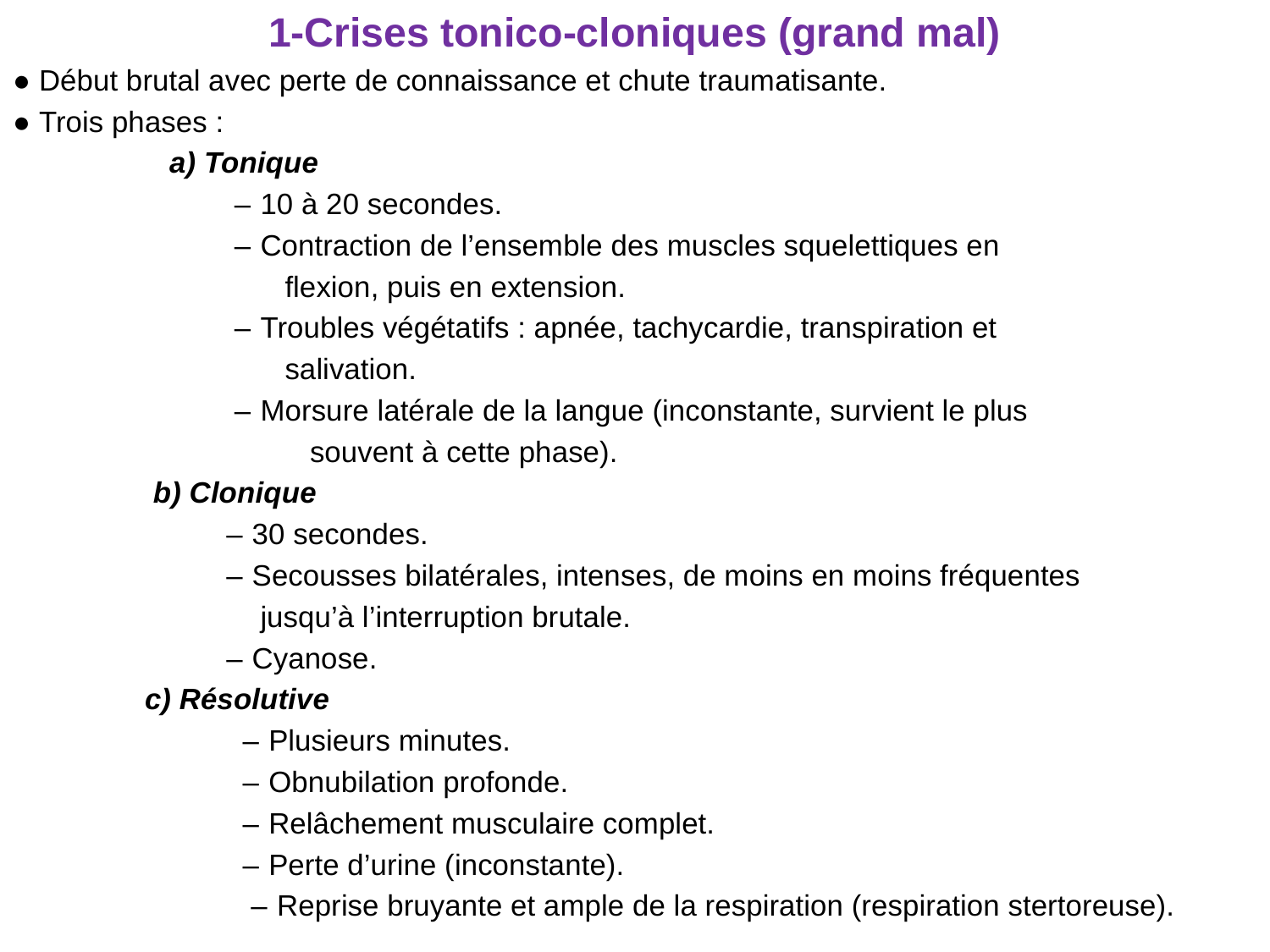

1-Crises tonico-cloniques (grand mal)
● Début brutal avec perte de connaissance et chute traumatisante.
● Trois phases :
                   a) Tonique
                           – 10 à 20 secondes.
                           – Contraction de l’ensemble des muscles squelettiques en
                                 flexion, puis en extension.
                           – Troubles végétatifs : apnée, tachycardie, transpiration et
                                 salivation.
                           – Morsure latérale de la langue (inconstante, survient le plus
                                    souvent à cette phase).
                 b) Clonique
                          – 30 secondes.
                          – Secousses bilatérales, intenses, de moins en moins fréquentes
                              jusqu’à l’interruption brutale.
                          – Cyanose.
                c) Résolutive
                            – Plusieurs minutes.
                            – Obnubilation profonde.
                            – Relâchement musculaire complet.
                            – Perte d’urine (inconstante).
                             – Reprise bruyante et ample de la respiration (respiration stertoreuse).